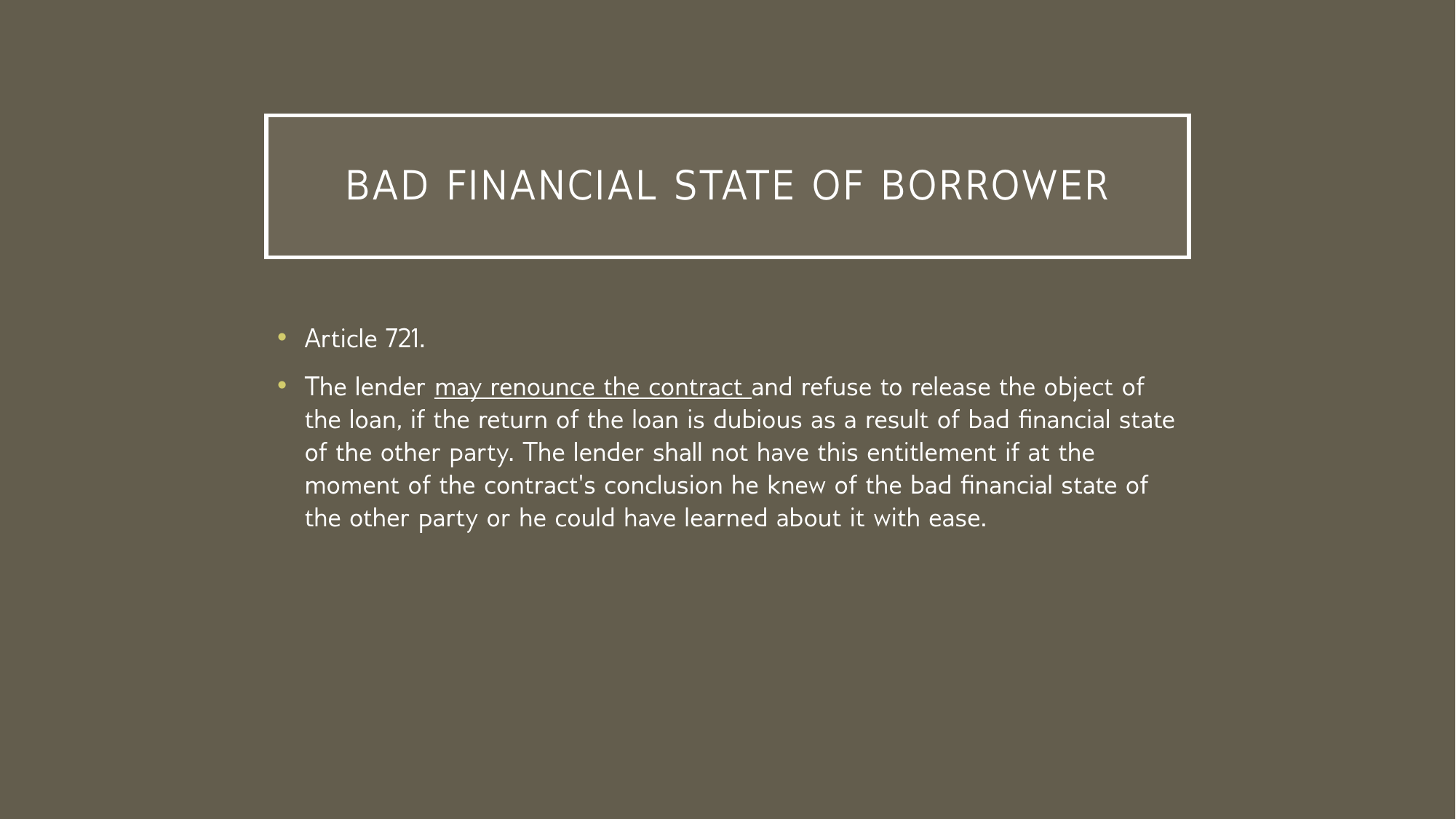

# Bad financial state of borrower
Article 721.
The lender may renounce the contract and refuse to release the object of the loan, if the return of the loan is dubious as a result of bad financial state of the other party. The lender shall not have this entitlement if at the moment of the contract's conclusion he knew of the bad financial state of the other party or he could have learned about it with ease.